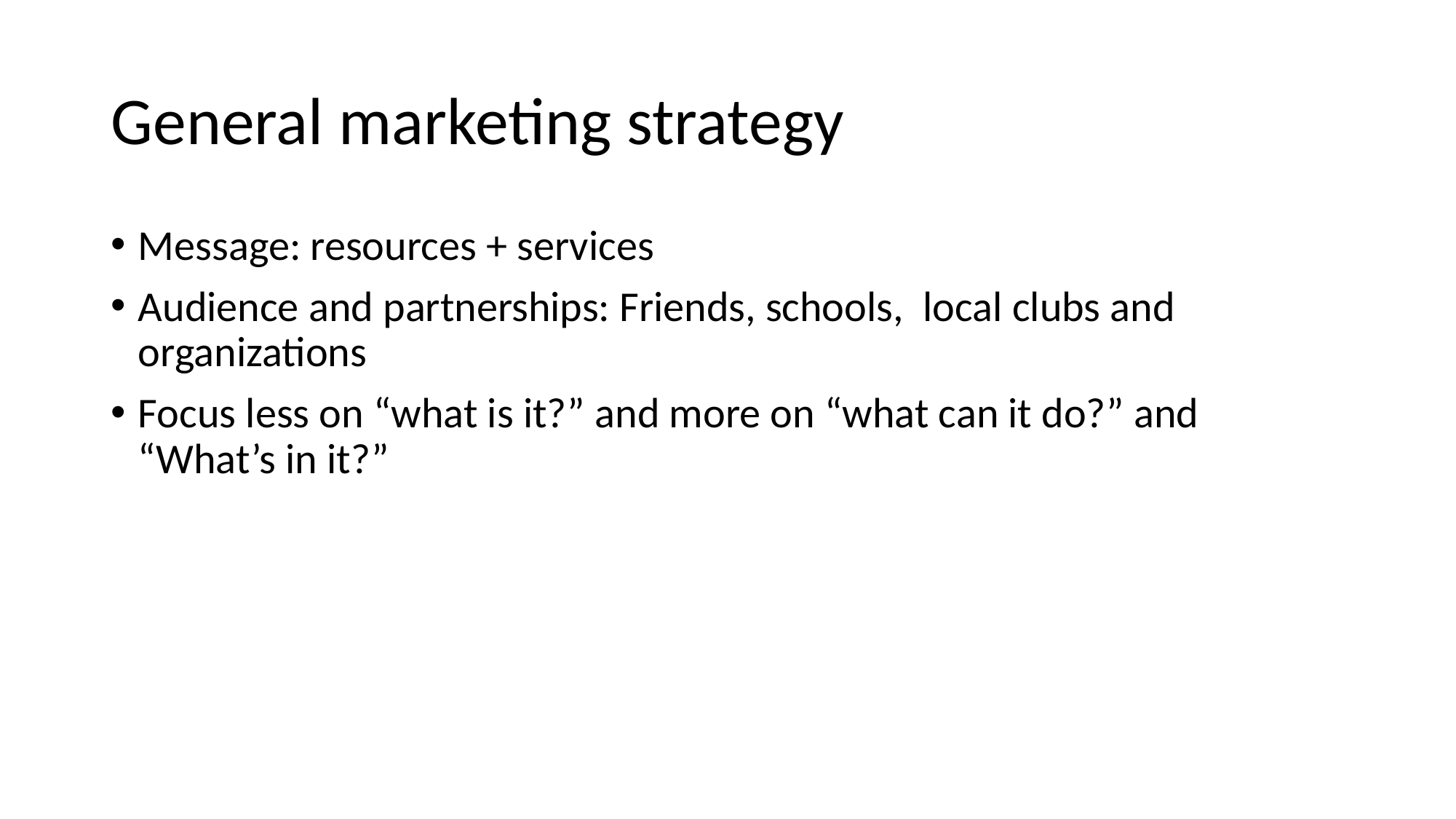

# General marketing strategy
Message: resources + services
Audience and partnerships: Friends, schools,  local clubs and organizations
Focus less on “what is it?” and more on “what can it do?” and “What’s in it?”